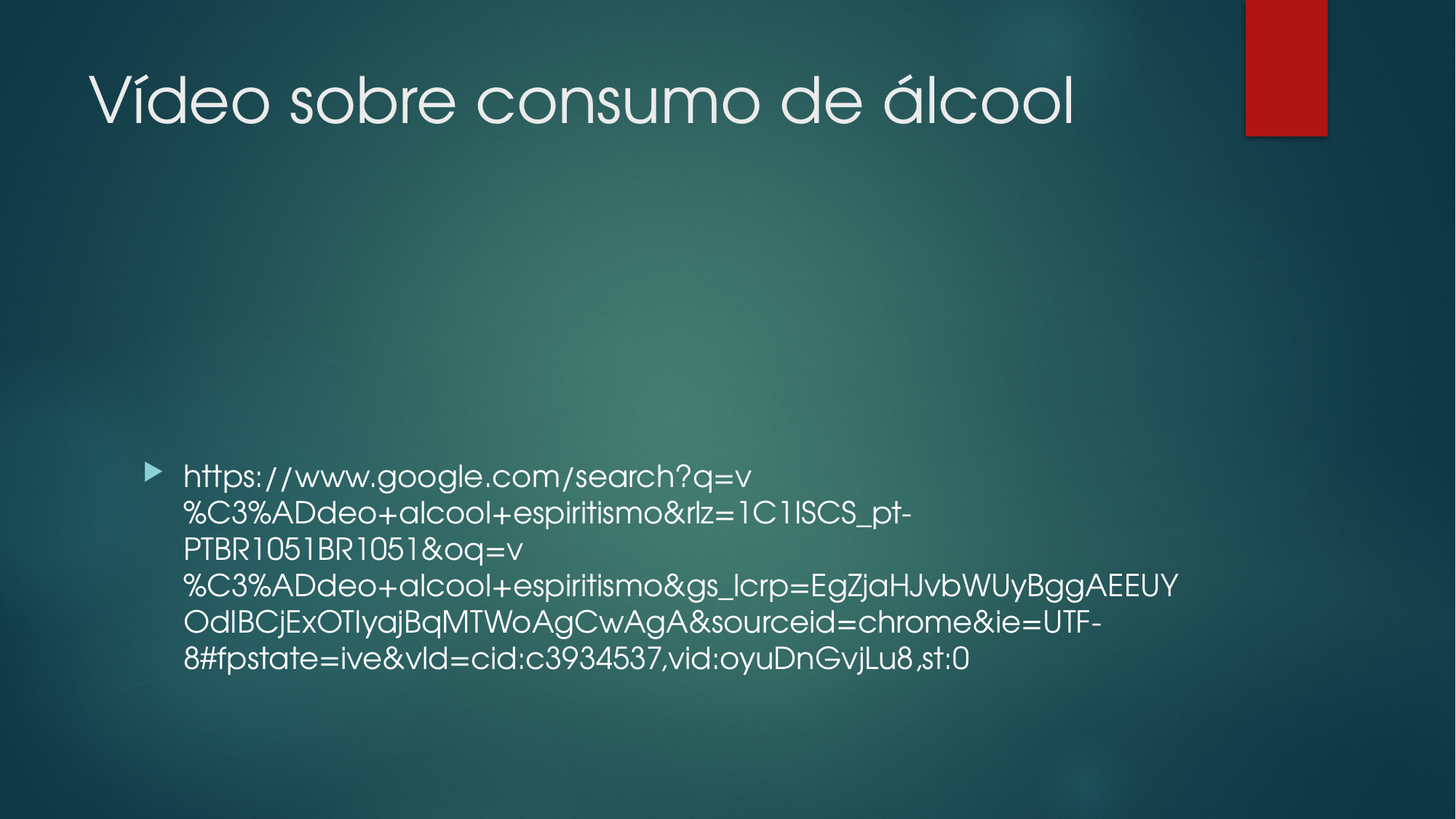

# Vídeo sobre consumo de álcool

https://www.google.com/search?q=v%C3%ADdeo+alcool+espiritismo&rlz=1C1ISCS_pt-PTBR1051BR1051&oq=v%C3%ADdeo+alcool+espiritismo&gs_lcrp=EgZjaHJvbWUyBggAEEUYOdIBCjExOTIyajBqMTWoAgCwAgA&sourceid=chrome&ie=UTF-8#fpstate=ive&vld=cid:c3934537,vid:oyuDnGvjLu8,st:0